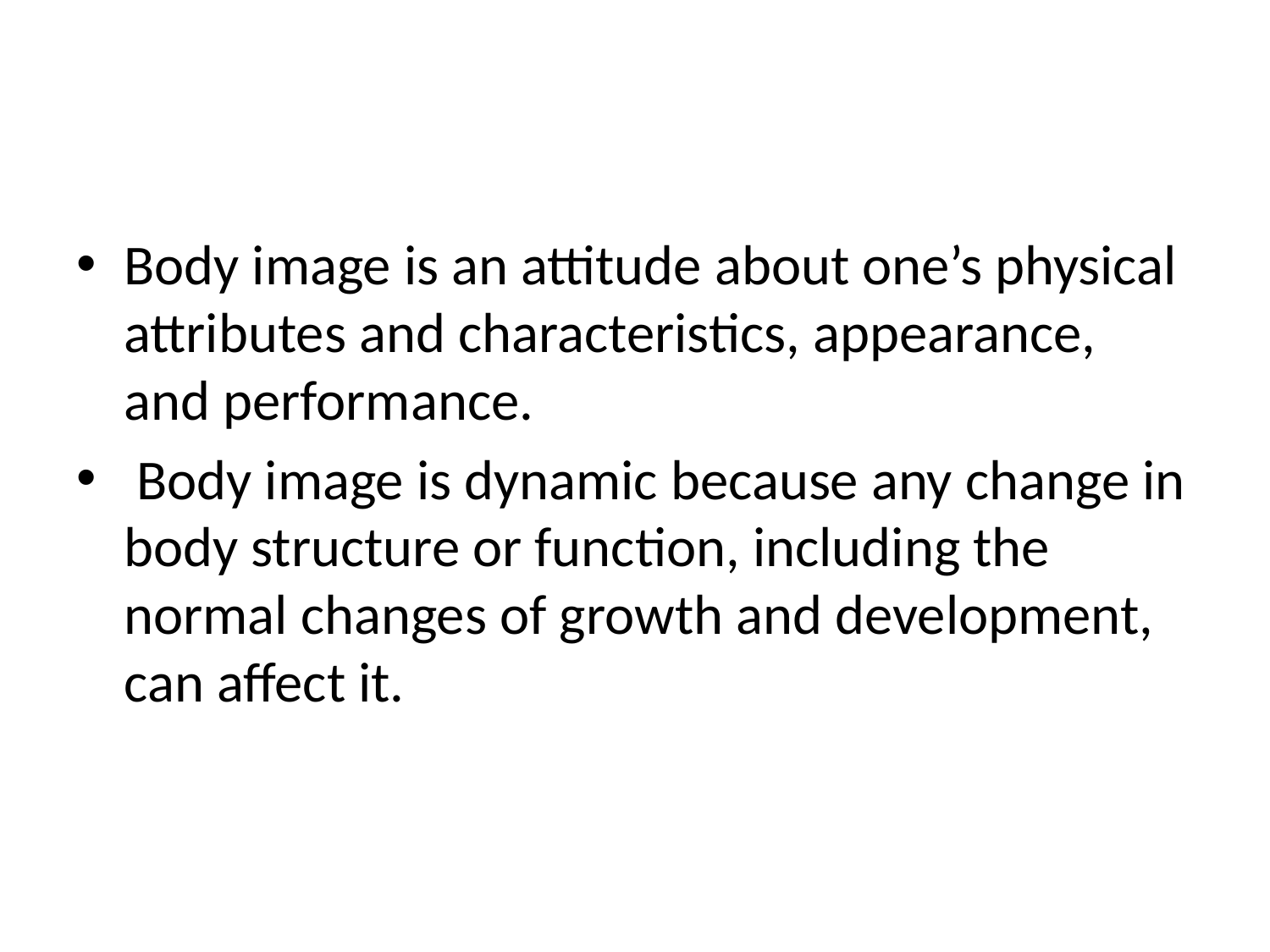

#
Body image is an attitude about one’s physical attributes and characteristics, appearance, and performance.
 Body image is dynamic because any change in body structure or function, including the normal changes of growth and development, can affect it.